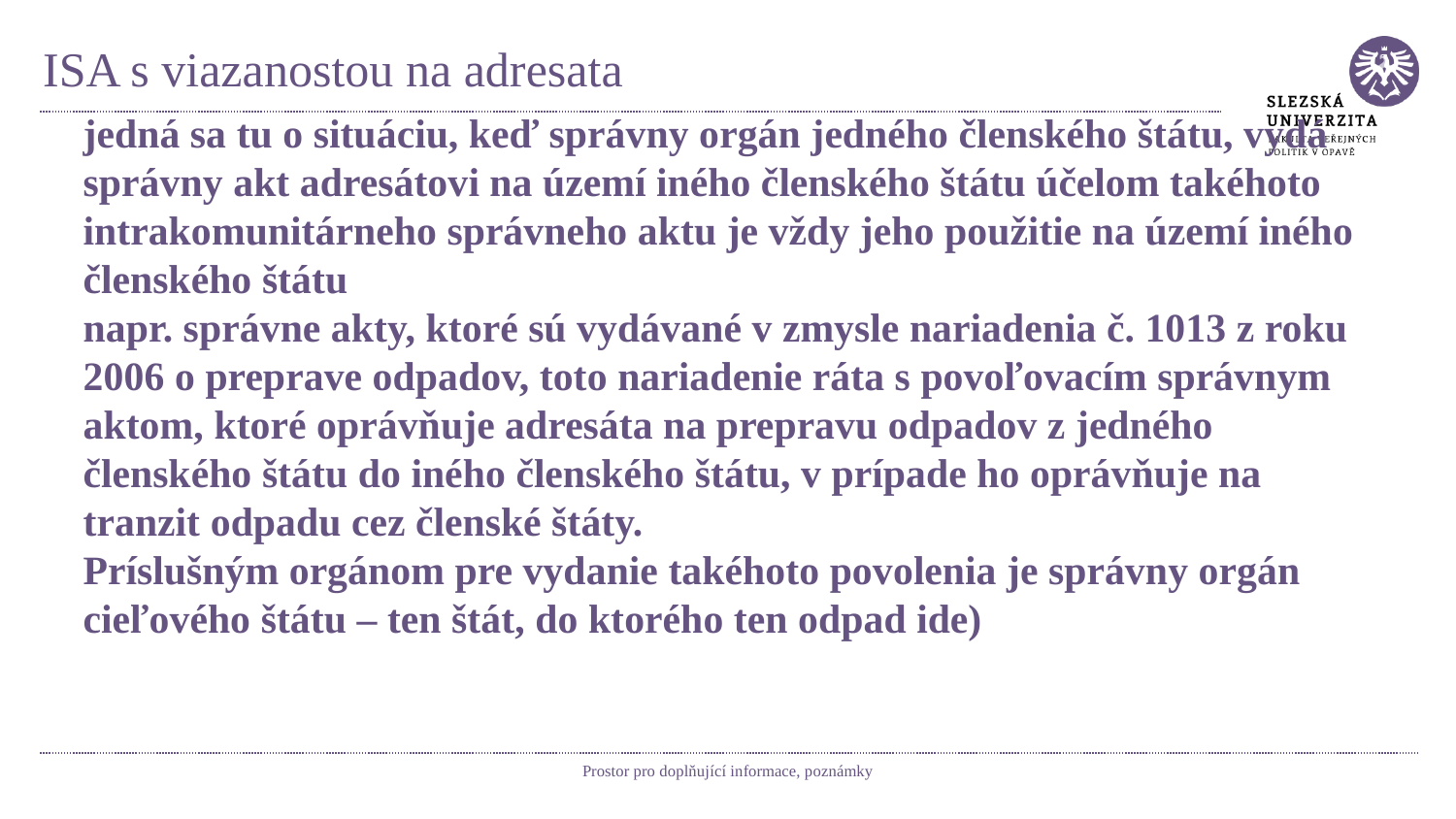

# ISA s viazanostou na adresata
jedná sa tu o situáciu, keď správny orgán jedného členského štátu, vydá správny akt adresátovi na území iného členského štátu účelom takéhoto intrakomunitárneho správneho aktu je vždy jeho použitie na území iného členského štátu
napr. správne akty, ktoré sú vydávané v zmysle nariadenia č. 1013 z roku 2006 o preprave odpadov, toto nariadenie ráta s povoľovacím správnym aktom, ktoré oprávňuje adresáta na prepravu odpadov z jedného členského štátu do iného členského štátu, v prípade ho oprávňuje na tranzit odpadu cez členské štáty.
Príslušným orgánom pre vydanie takéhoto povolenia je správny orgán cieľového štátu – ten štát, do ktorého ten odpad ide)
Prostor pro doplňující informace, poznámky